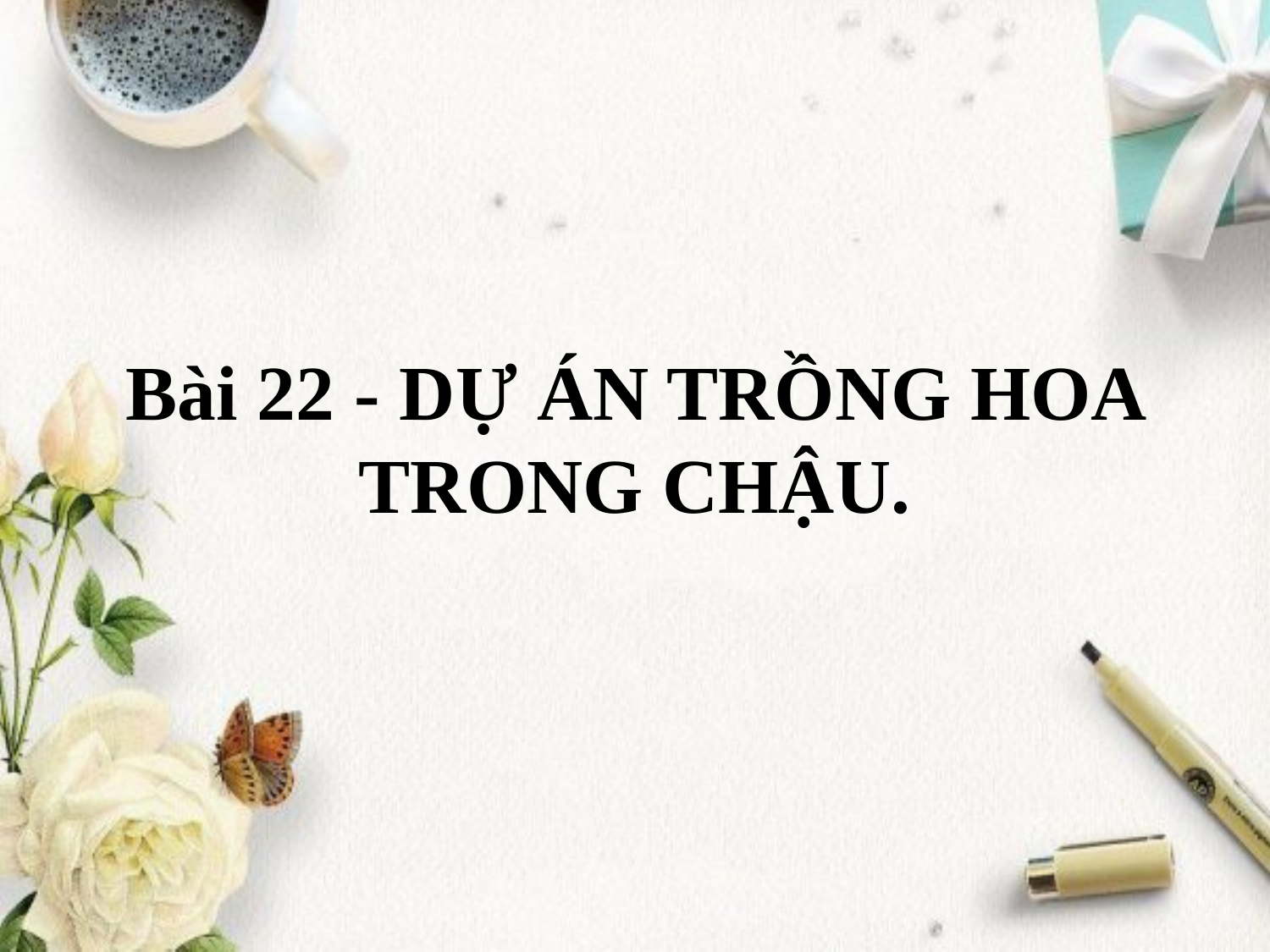

# Bài 22 - DỰ ÁN TRỒNG HOA TRONG CHẬU.